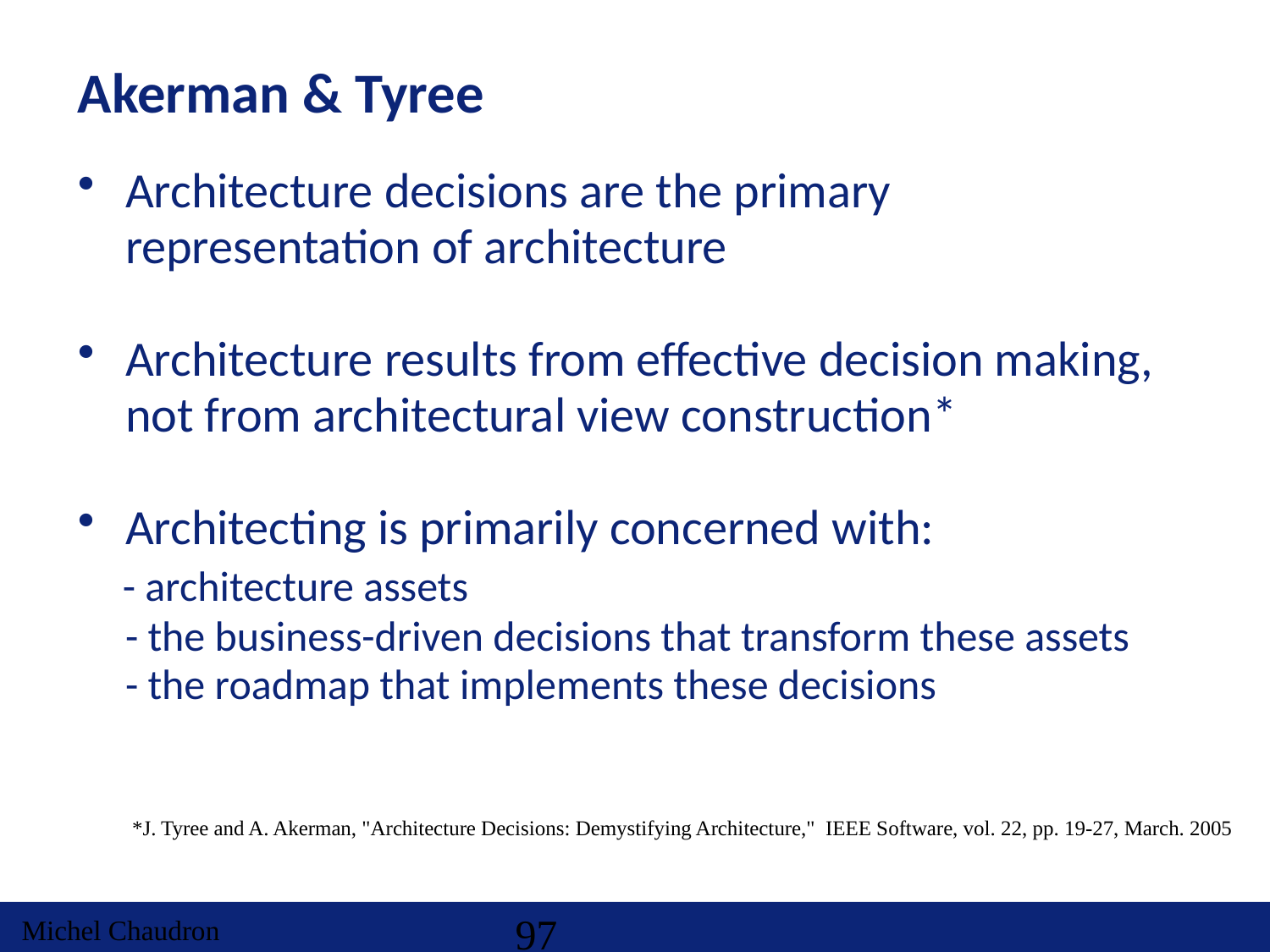

# Akerman & Tyree
Architecture decisions are the primary representation of architecture

Architecture results from effective decision making, not from architectural view construction*

Architecting is primarily concerned with:
    - architecture assets
     - the business-driven decisions that transform these assets
     - the roadmap that implements these decisions
*J. Tyree and A. Akerman, "Architecture Decisions: Demystifying Architecture,"  IEEE Software, vol. 22, pp. 19-27, March. 2005
97